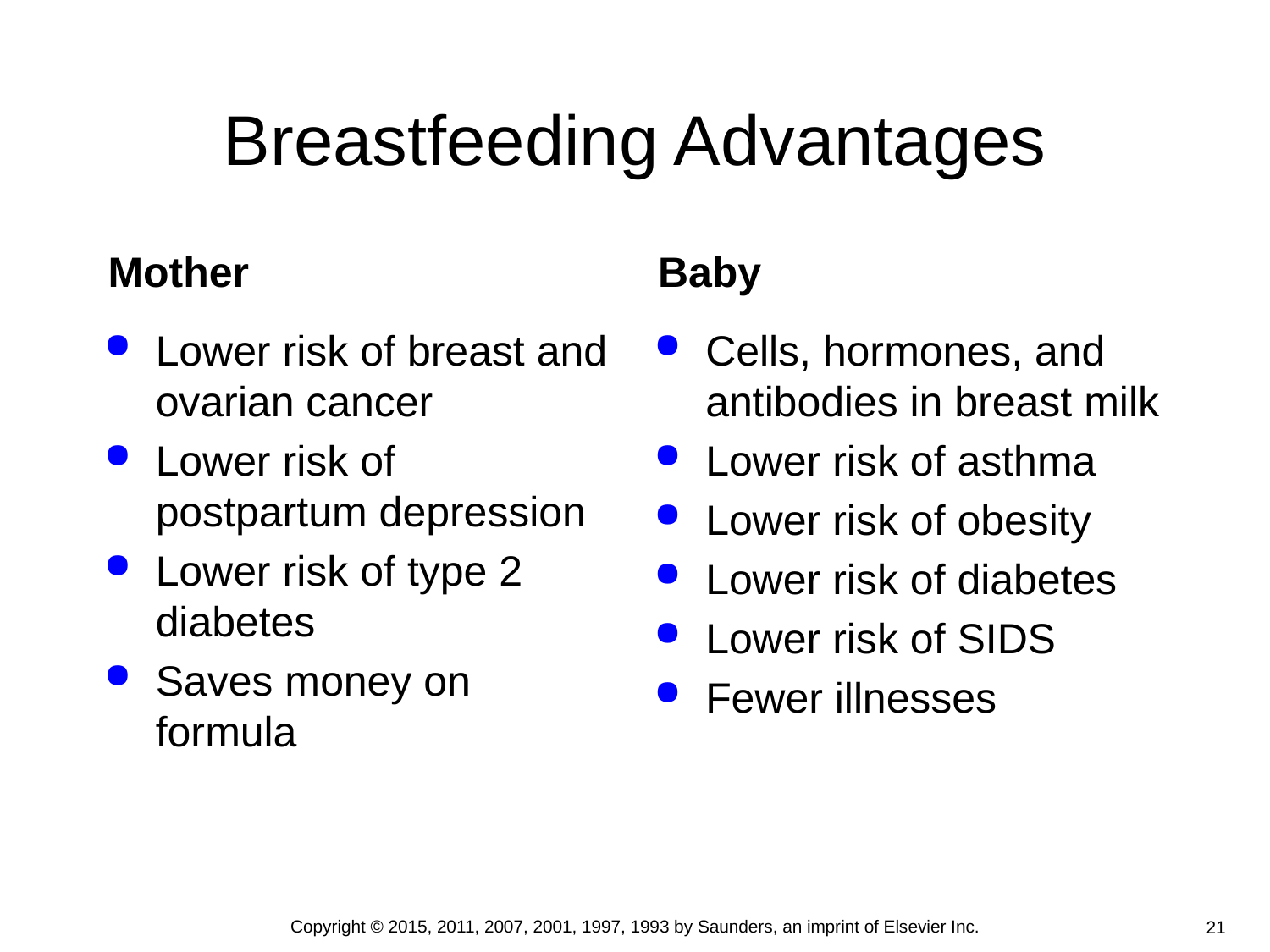

# Breastfeeding Advantages
Mother
Baby
Lower risk of breast and ovarian cancer
Lower risk of postpartum depression
Lower risk of type 2 diabetes
Saves money on formula
Cells, hormones, and antibodies in breast milk
Lower risk of asthma
Lower risk of obesity
Lower risk of diabetes
Lower risk of SIDS
Fewer illnesses
Copyright © 2015, 2011, 2007, 2001, 1997, 1993 by Saunders, an imprint of Elsevier Inc.
21